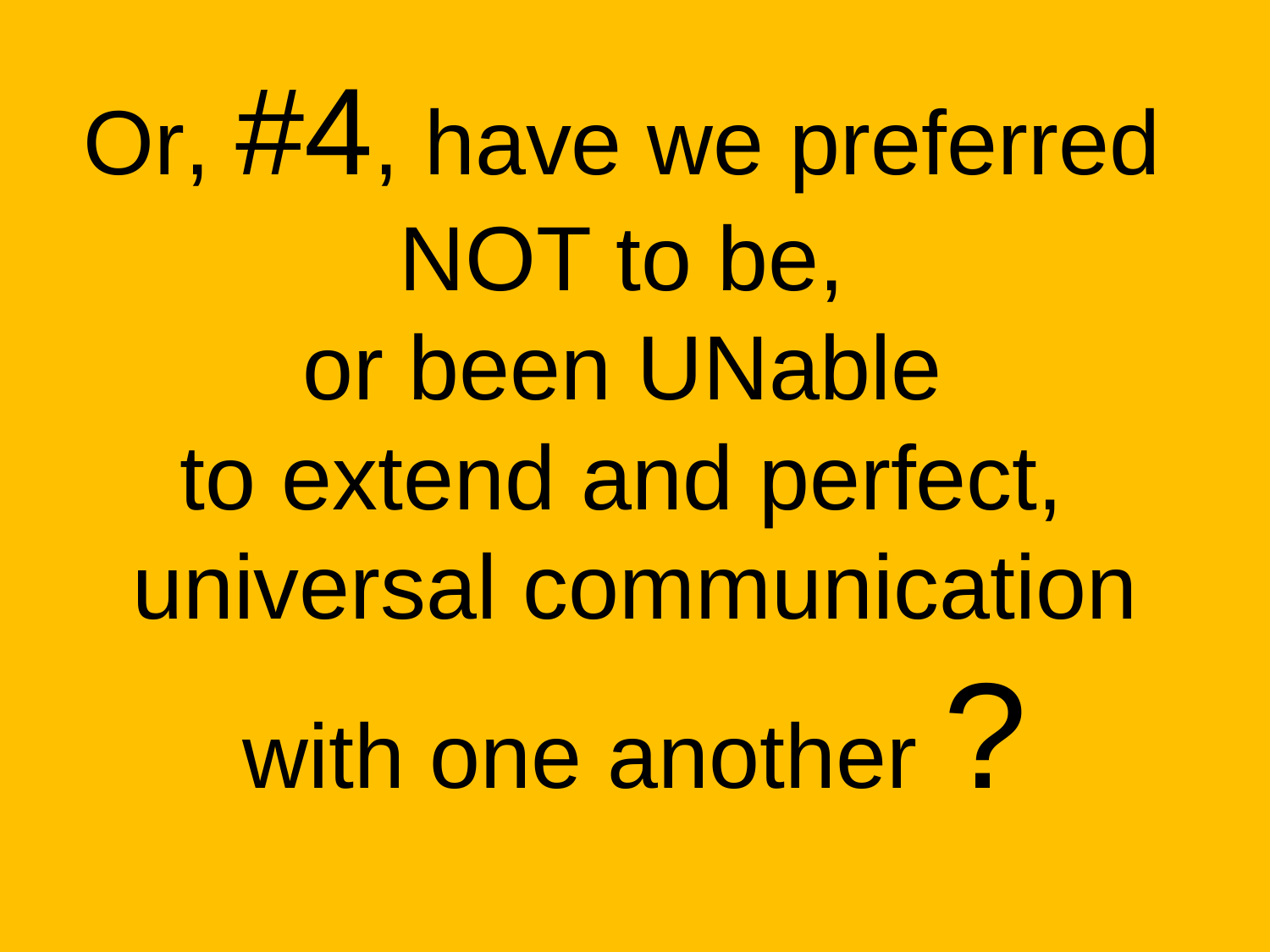

# Or, #4, have we preferred NOT to be, or been UNable to extend and perfect, universal communication with one another ?